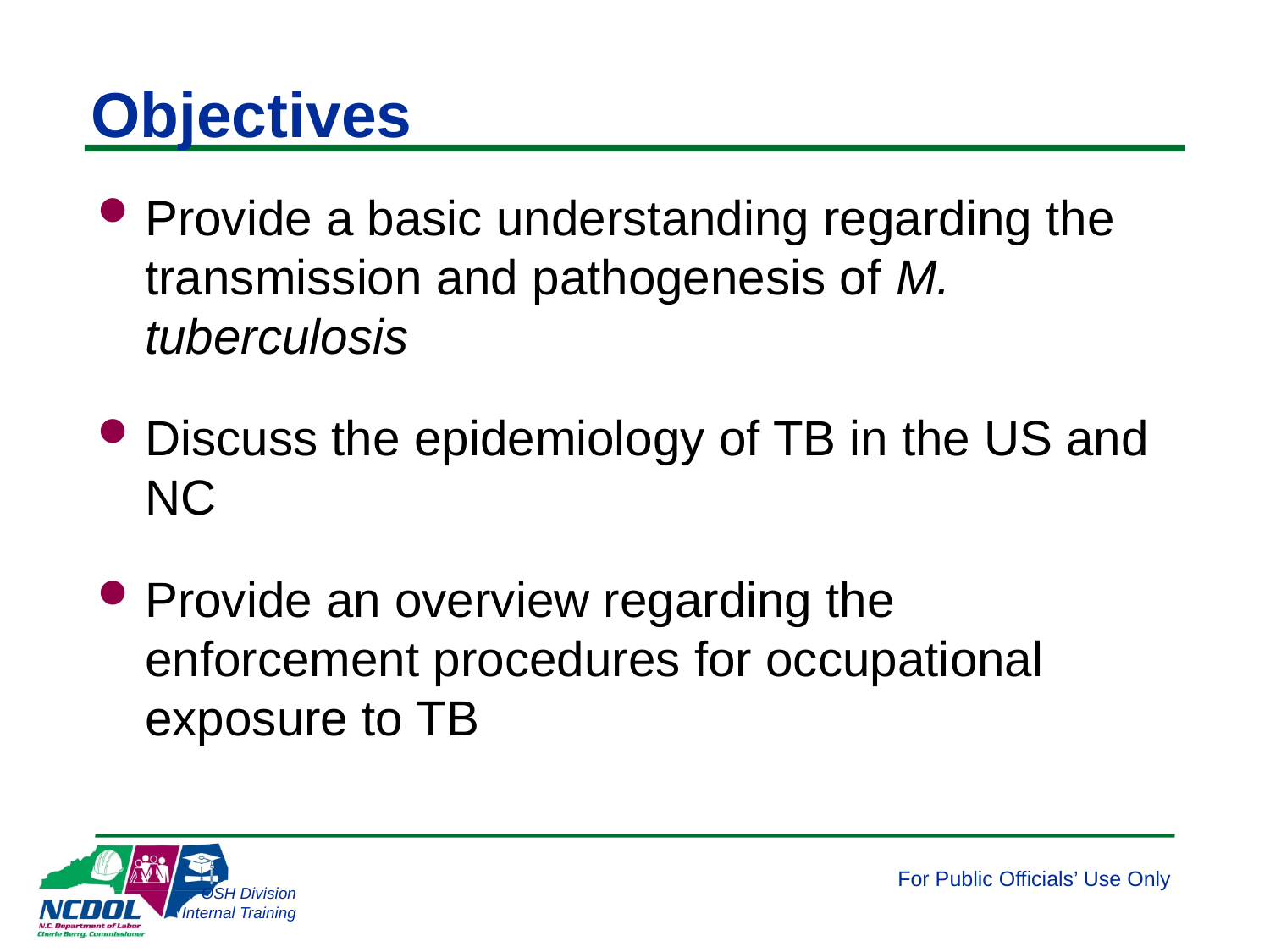

# Objectives
Provide a basic understanding regarding the transmission and pathogenesis of M. tuberculosis

Discuss the epidemiology of TB in the US and NC

Provide an overview regarding the enforcement procedures for occupational exposure to TB